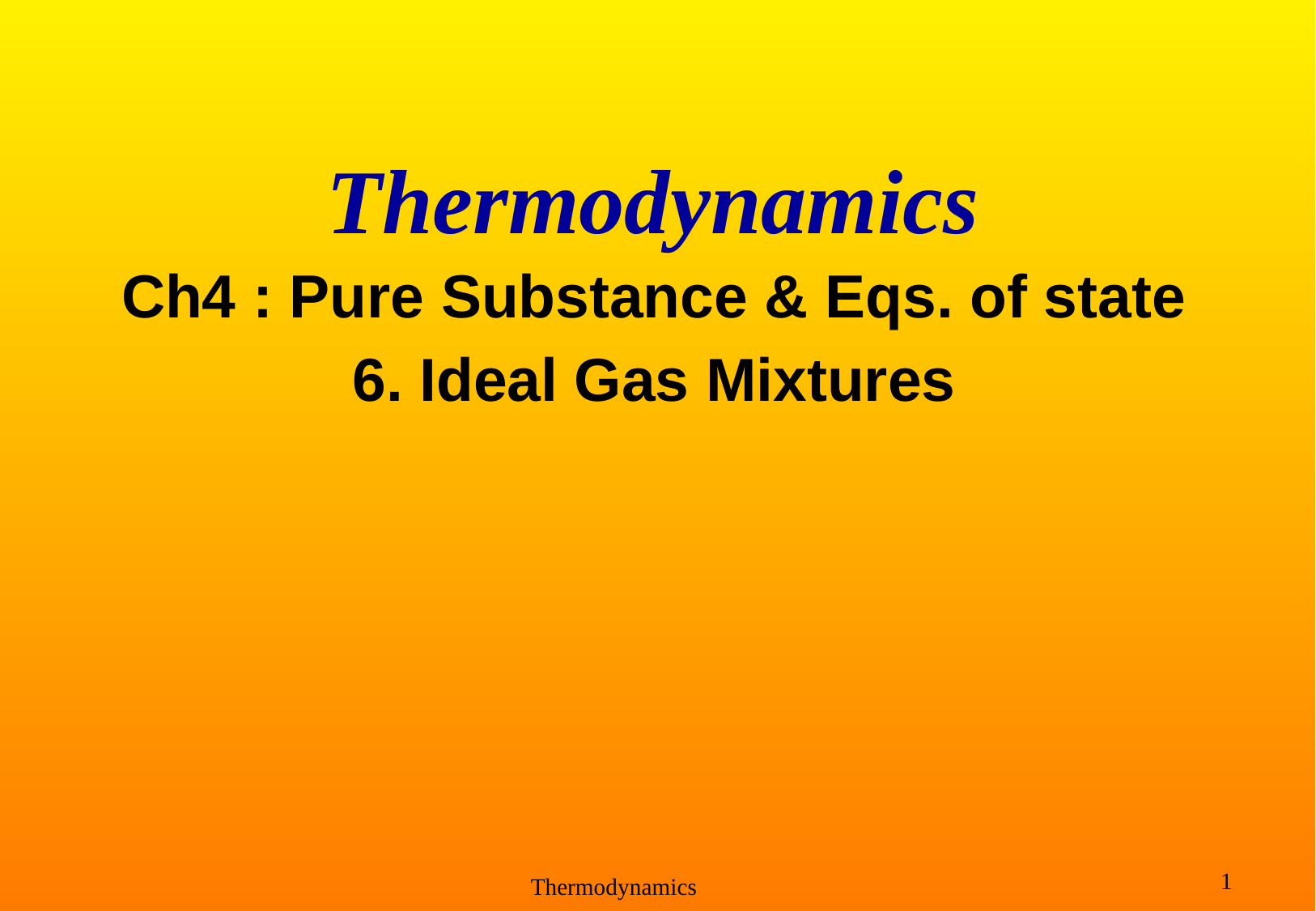

# Thermodynamics
Ch4 : Pure Substance & Eqs. of state
6. Ideal Gas Mixtures